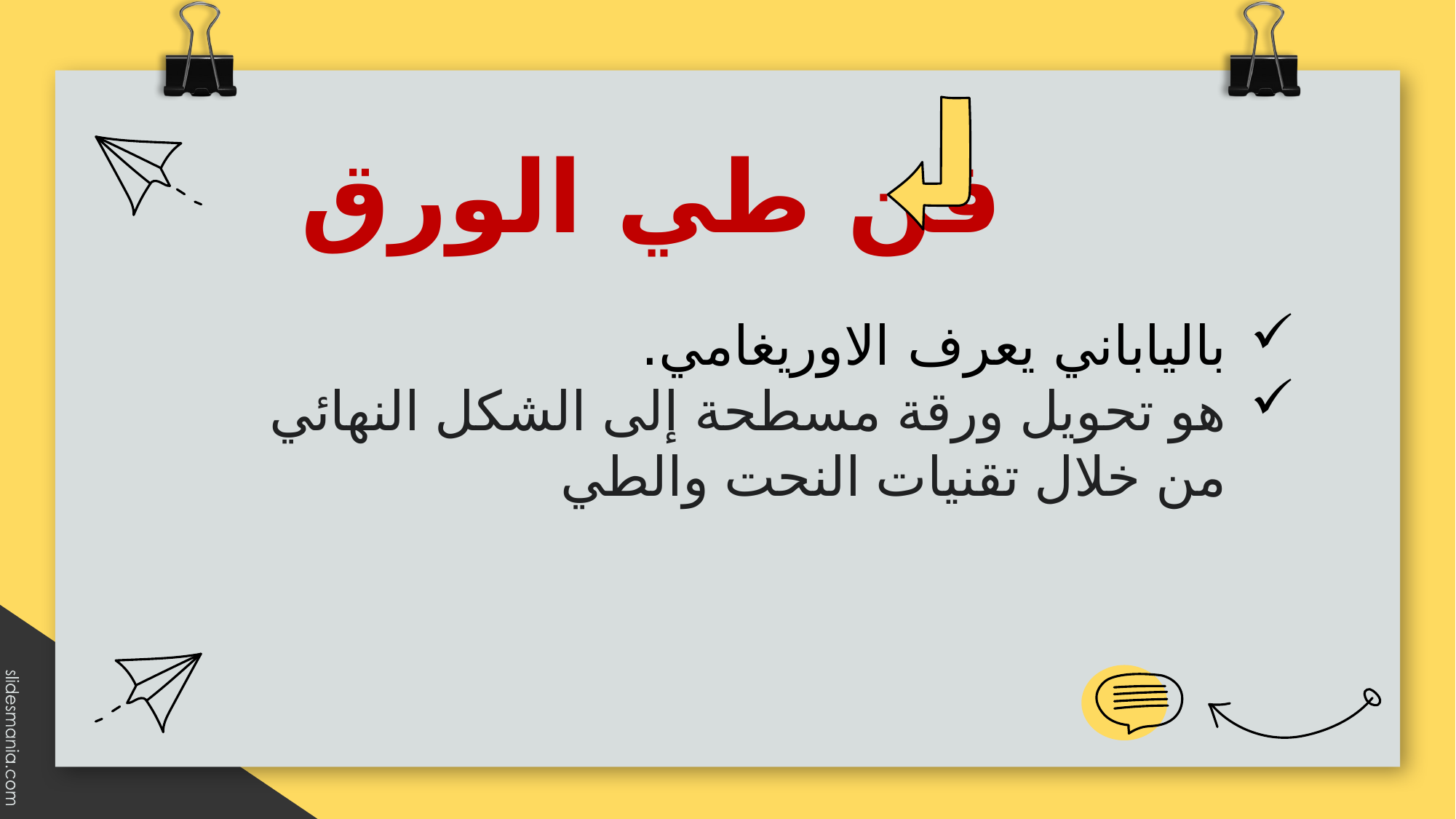

# فن طي الورق

بالياباني يعرف الاوريغامي.
هو تحويل ورقة مسطحة إلى الشكل النهائي من خلال تقنيات النحت والطي